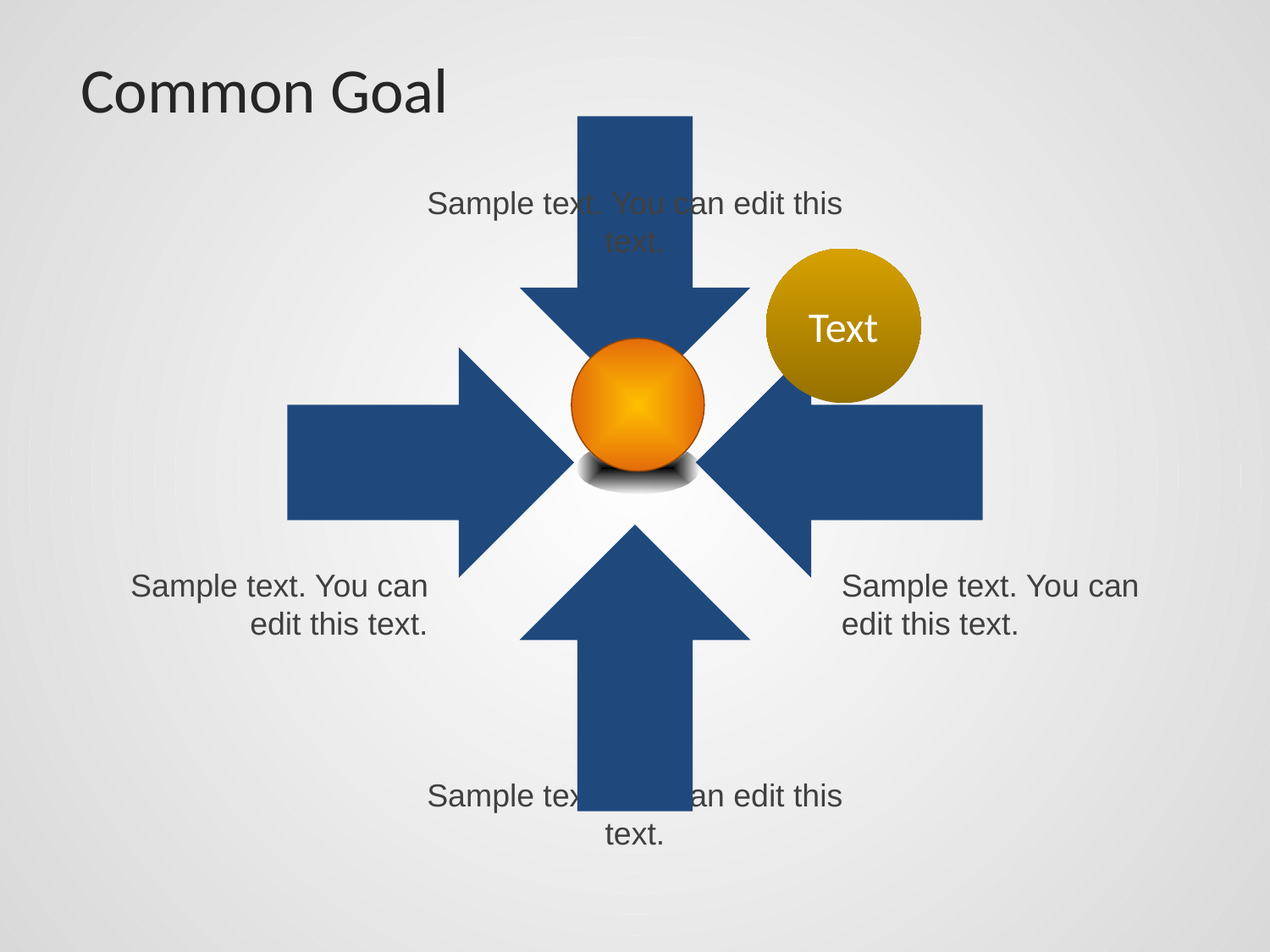

# Common Goal

Sample text. You can edit this text.
Text

Sample text. You can edit this text.
Sample text. You can edit this text.
Sample text. You can edit this text.